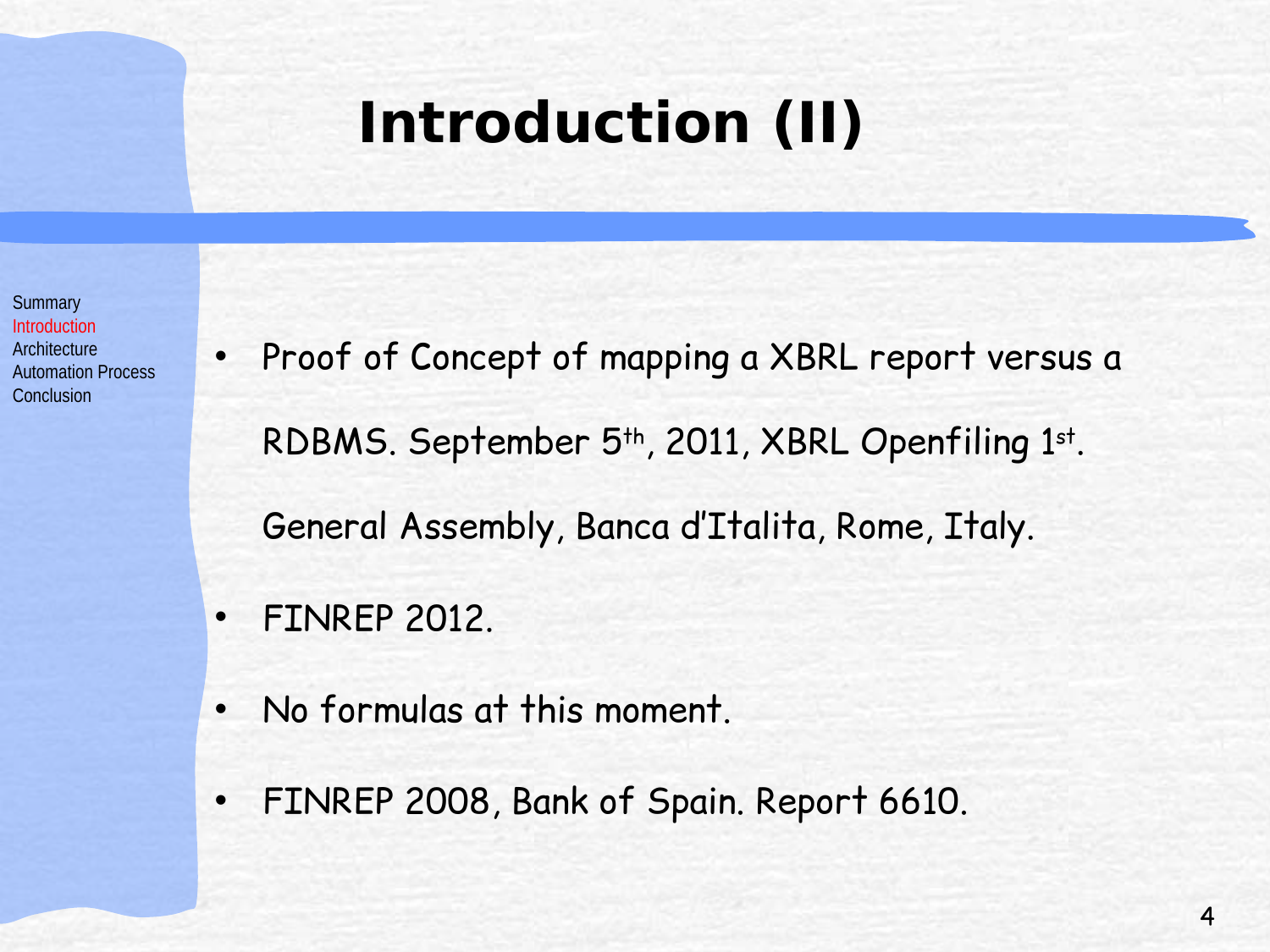

# Introduction (II)
Summary
Introduction
Architecture
Automation Process
Conclusion
Proof of Concept of mapping a XBRL report versus a RDBMS. September 5th, 2011, XBRL Openfiling 1st. General Assembly, Banca d’Italita, Rome, Italy.
FINREP 2012.
No formulas at this moment.
FINREP 2008, Bank of Spain. Report 6610.

4